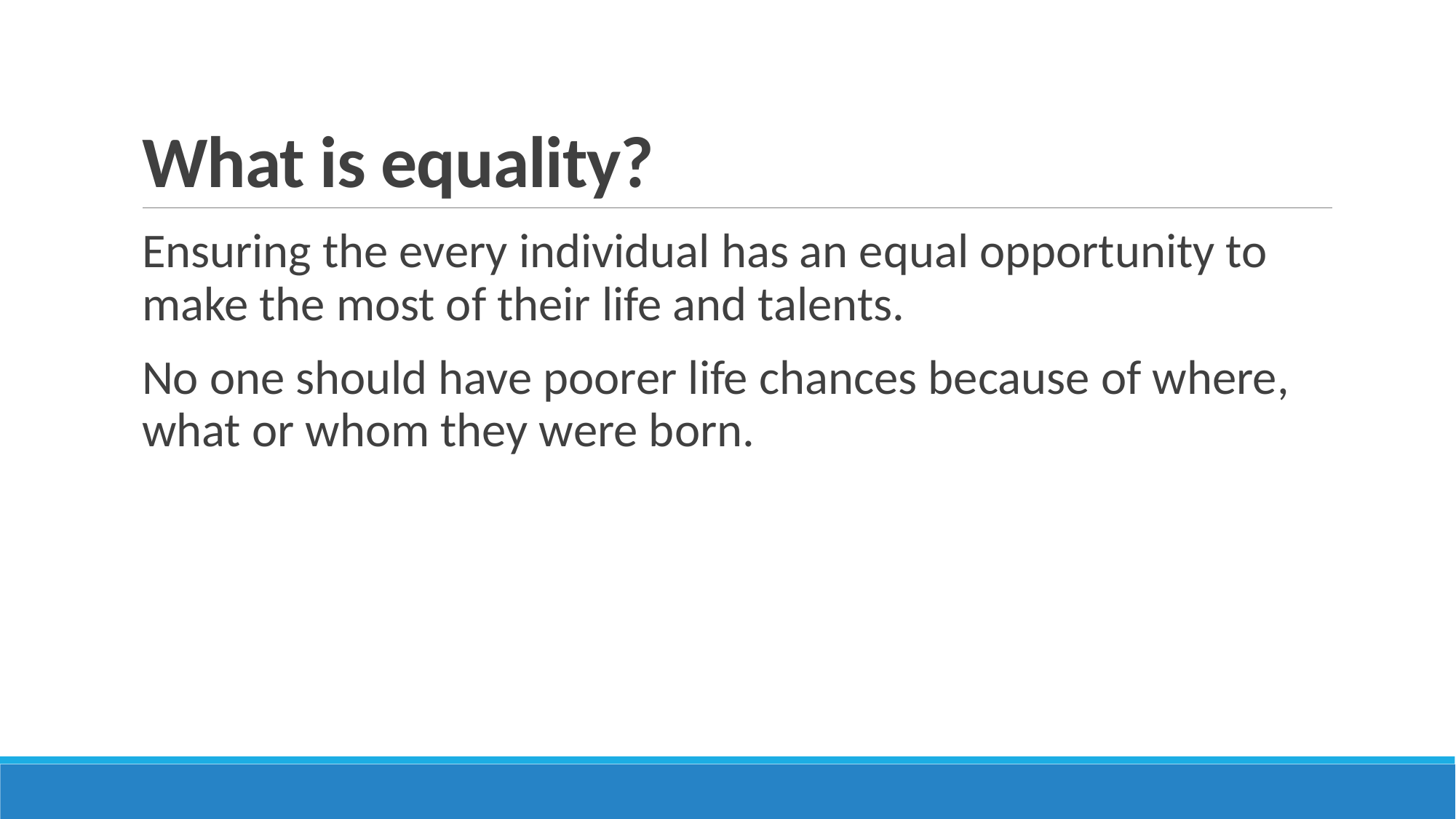

# What is equality?
Ensuring the every individual has an equal opportunity to make the most of their life and talents.
No one should have poorer life chances because of where, what or whom they were born.